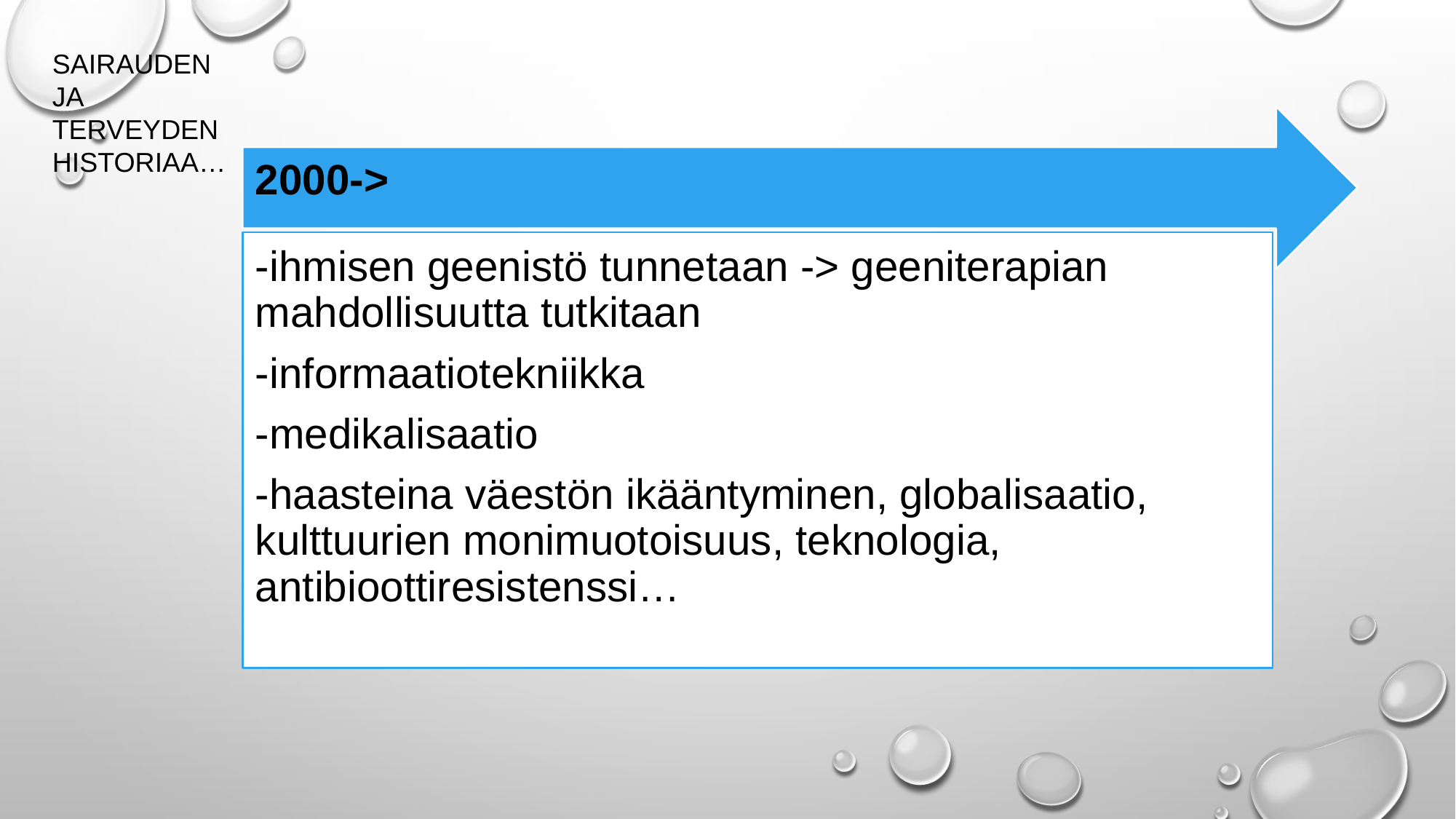

SAIRAUDEN JA TERVEYDEN HISTORIAA…

2000->
-ihmisen geenistö tunnetaan -> geeniterapian mahdollisuutta tutkitaan
-informaatiotekniikka
-medikalisaatio
-haasteina väestön ikääntyminen, globalisaatio, kulttuurien monimuotoisuus, teknologia, antibioottiresistenssi…